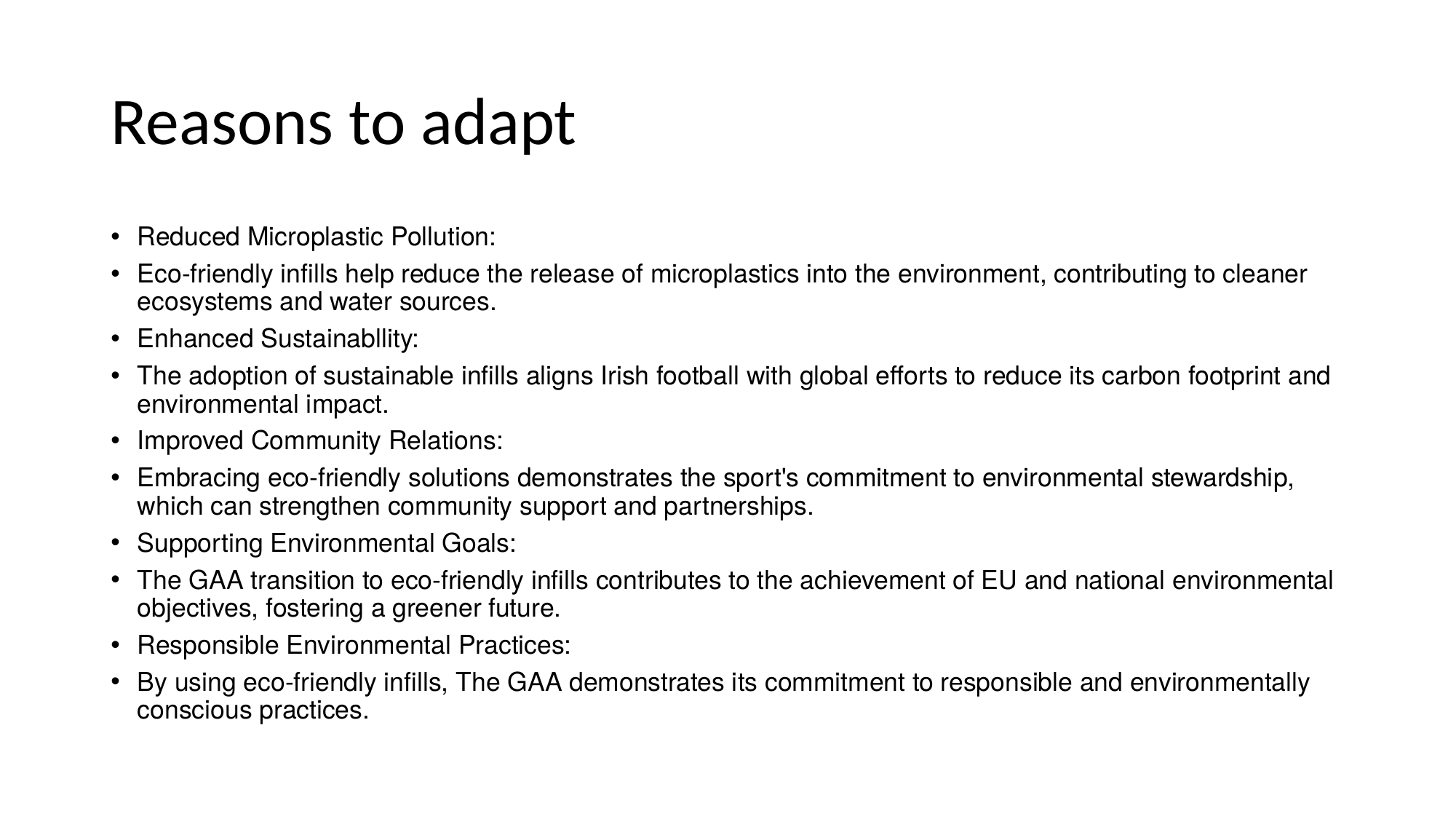

# Reasons to adapt
﻿﻿Reduced Microplastic Pollution:
﻿﻿Eco-friendly infills help reduce the release of microplastics into the environment, contributing to cleaner ecosystems and water sources.
﻿﻿Enhanced Sustainabllity:
﻿﻿The adoption of sustainable infills aligns Irish football with global efforts to reduce its carbon footprint and environmental impact.
﻿﻿Improved Community Relations:
﻿﻿Embracing eco-friendly solutions demonstrates the sport's commitment to environmental stewardship, which can strengthen community support and partnerships.
﻿﻿Supporting Environmental Goals:
﻿﻿The GAA transition to eco-friendly infills contributes to the achievement of EU and national environmental objectives, fostering a greener future.
﻿﻿Responsible Environmental Practices:
﻿﻿By using eco-friendly infills, The GAA demonstrates its commitment to responsible and environmentally conscious practices.